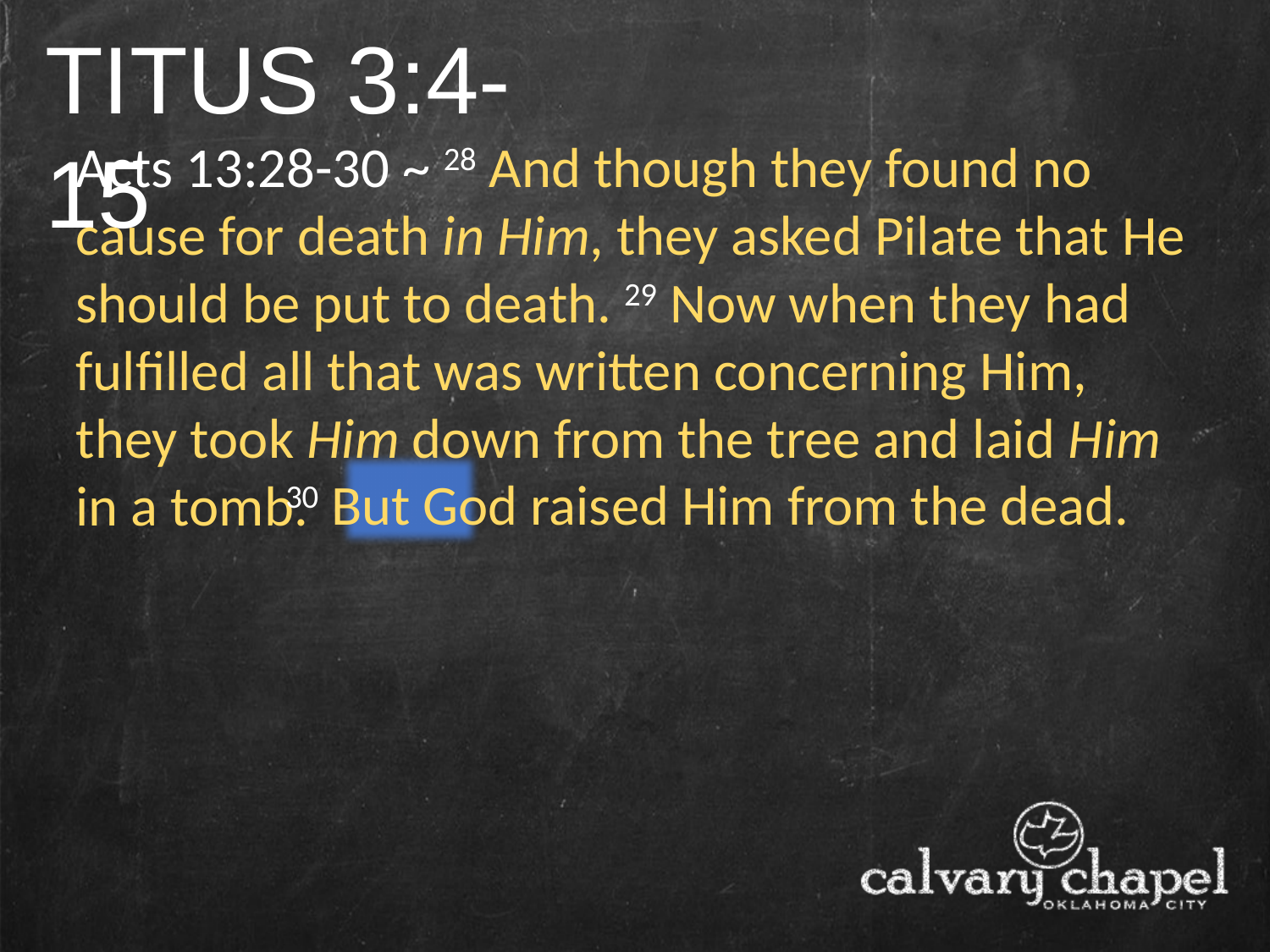

TITUS 3:4-15
Acts 13:28-30 ~ 28 And though they found no cause for death in Him, they asked Pilate that He should be put to death. 29 Now when they had fulfilled all that was written concerning Him, they took Him down from the tree and laid Him in a tomb.

                            30 But God raised Him from the dead.